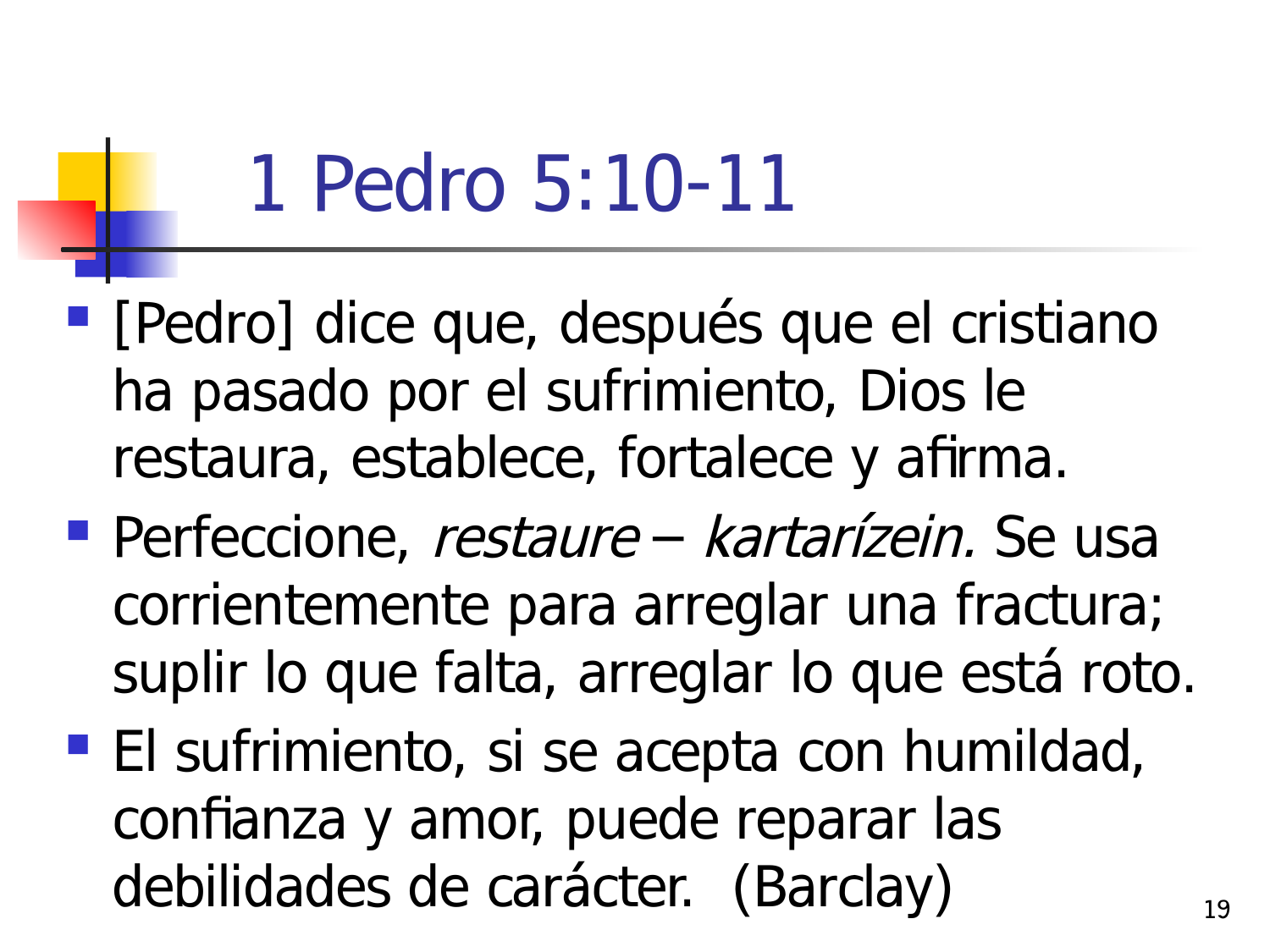

# 1 Pedro 5:10-11
[Pedro] dice que, después que el cristiano ha pasado por el sufrimiento, Dios le restaura, establece, fortalece y afirma.
Perfeccione, restaure – kartarízein. Se usa corrientemente para arreglar una fractura; suplir lo que falta, arreglar lo que está roto.
El sufrimiento, si se acepta con humildad, confianza y amor, puede reparar las debilidades de carácter.  (Barclay)
19